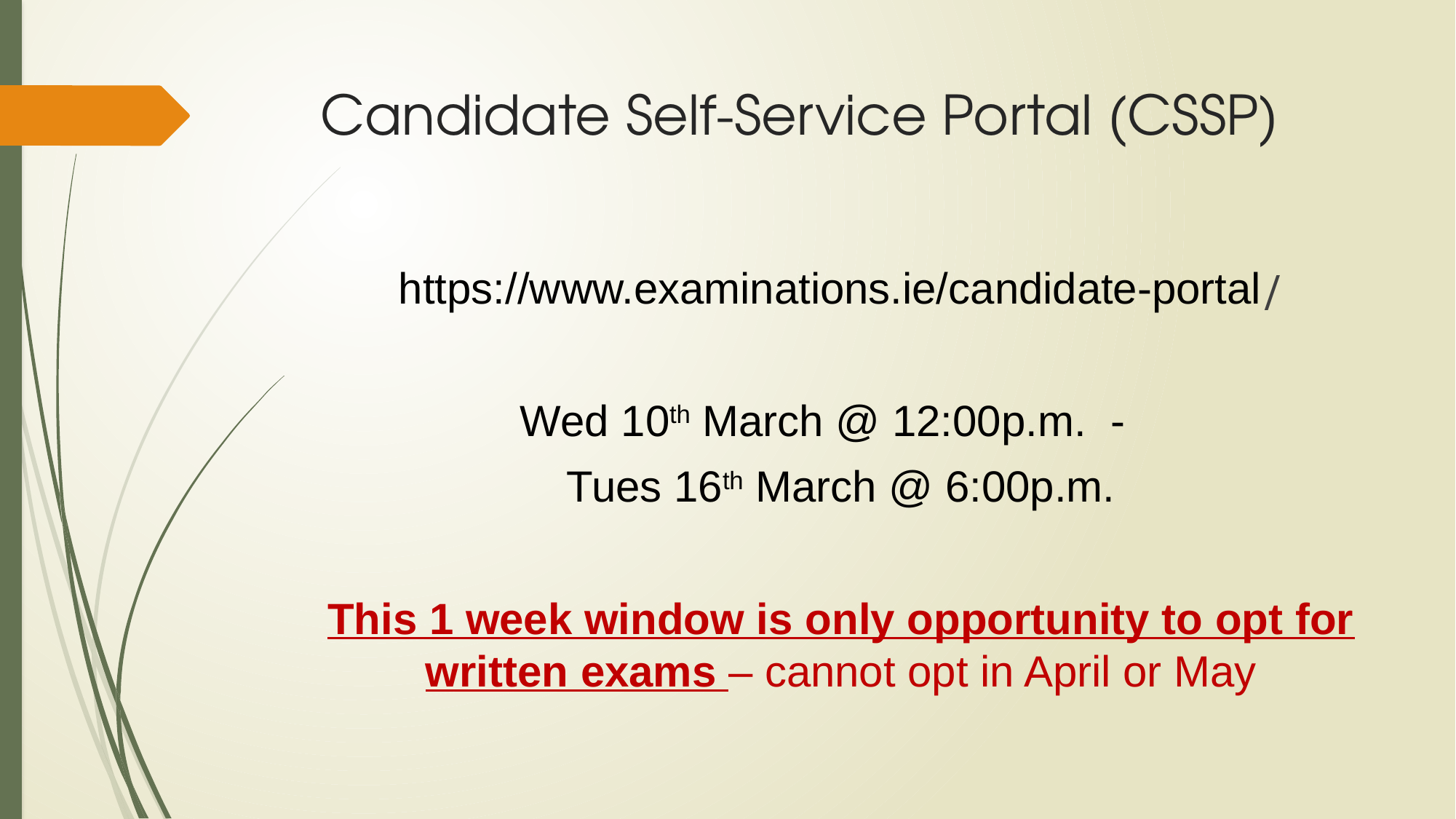

# Candidate Self-Service Portal (CSSP)
https://www.examinations.ie/candidate-portal/

Wed 10th March @ 12:00p.m.  -
Tues 16th March @ 6:00p.m.

This 1 week window is only opportunity to opt for written exams – cannot opt in April or May